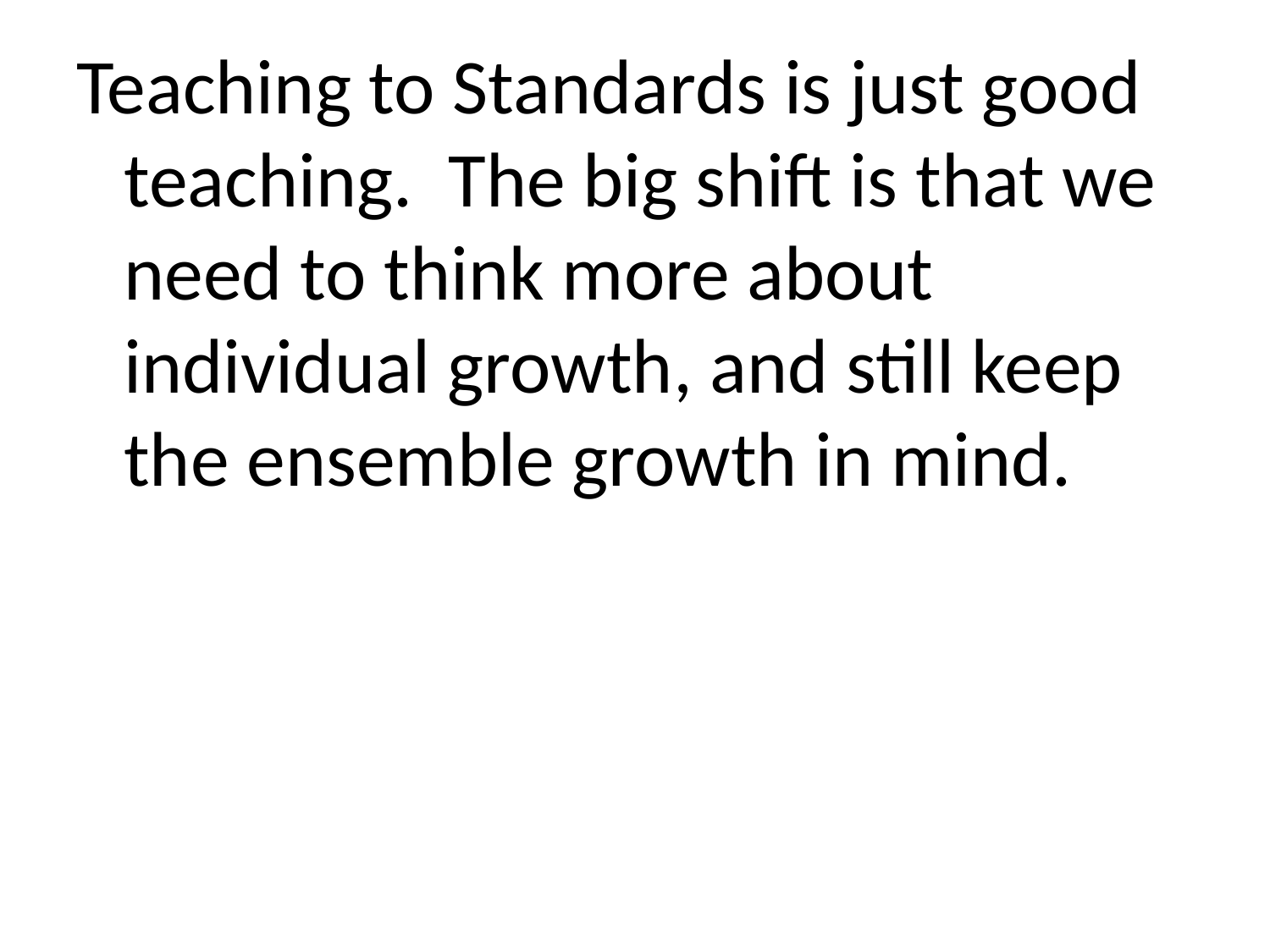

Teaching to Standards is just good teaching.  The big shift is that we need to think more about individual growth, and still keep the ensemble growth in mind.